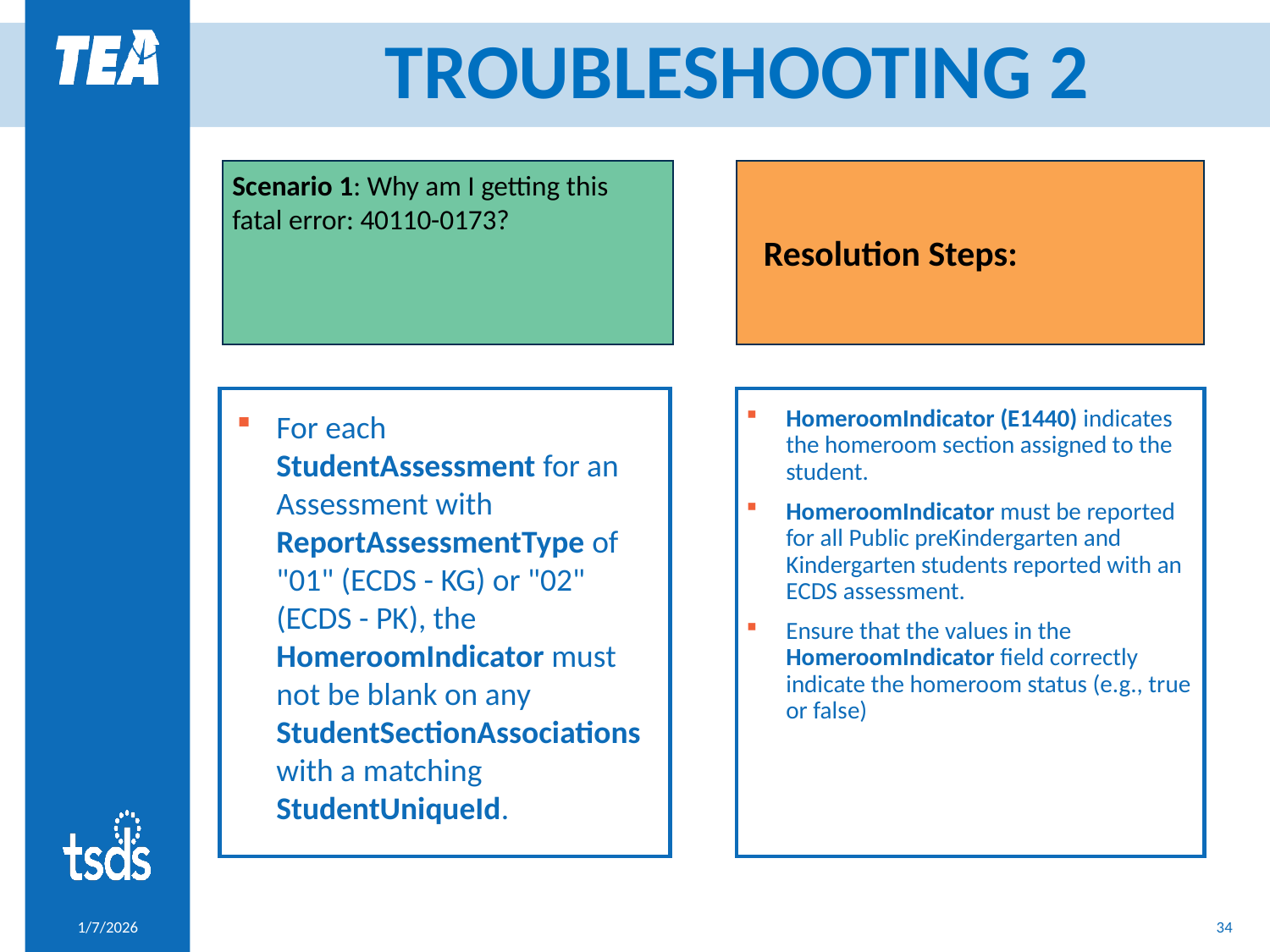

# TROUBLESHOOTING 2
  Resolution Steps:

Scenario 1: Why am I getting this fatal error: 40110-0173?

HomeroomIndicator (E1440) indicates the homeroom section assigned to the student.
HomeroomIndicator must be reported for all Public preKindergarten and Kindergarten students reported with an ECDS assessment.
Ensure that the values in the HomeroomIndicator field correctly indicate the homeroom status (e.g., true or false)
For each StudentAssessment for an Assessment with ReportAssessmentType of "01" (ECDS - KG) or "02" (ECDS - PK), the HomeroomIndicator must not be blank on any StudentSectionAssociations with a matching StudentUniqueId.
34